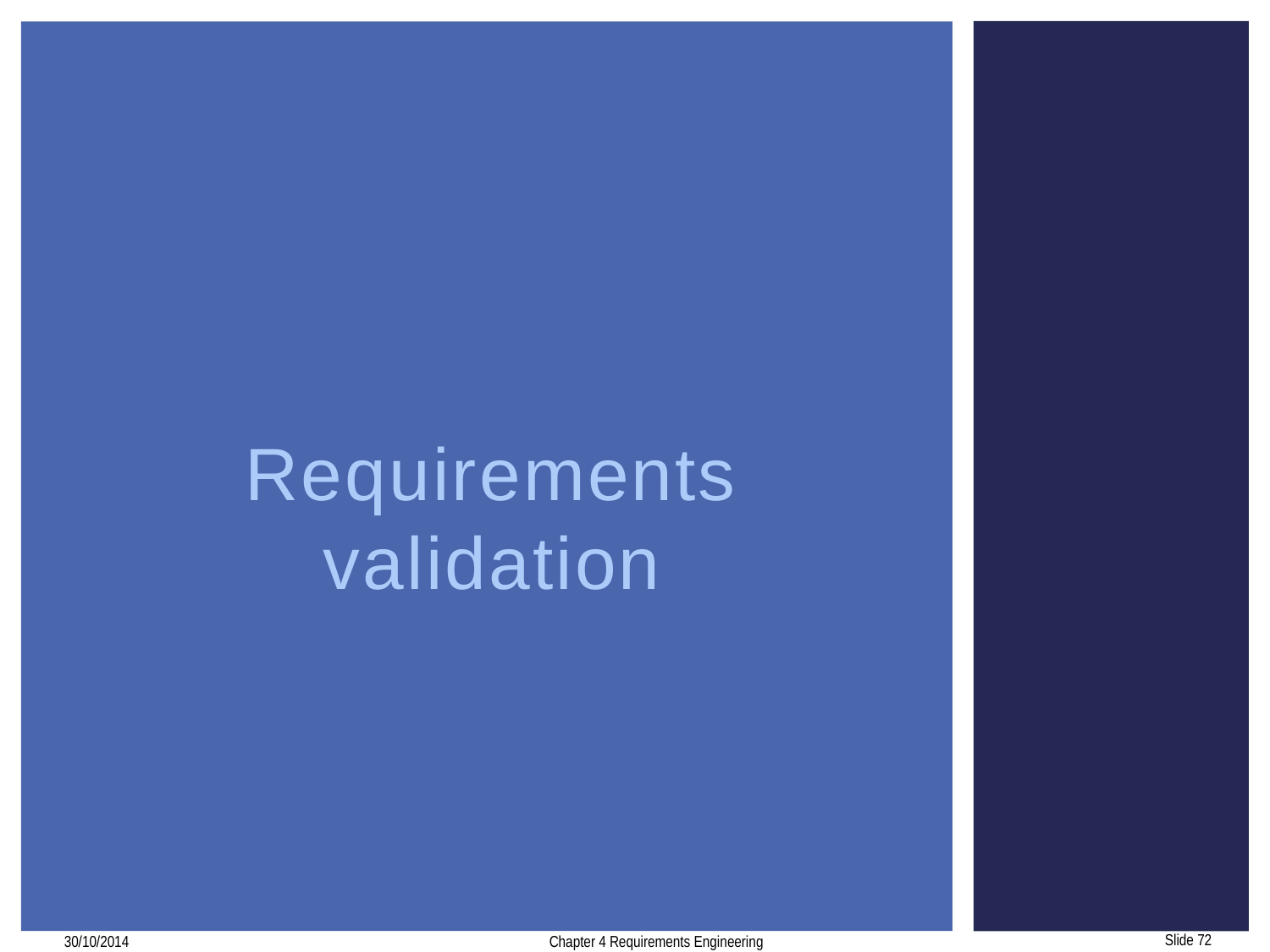

# Requirements validation

30/10/2014
Chapter 4 Requirements Engineering